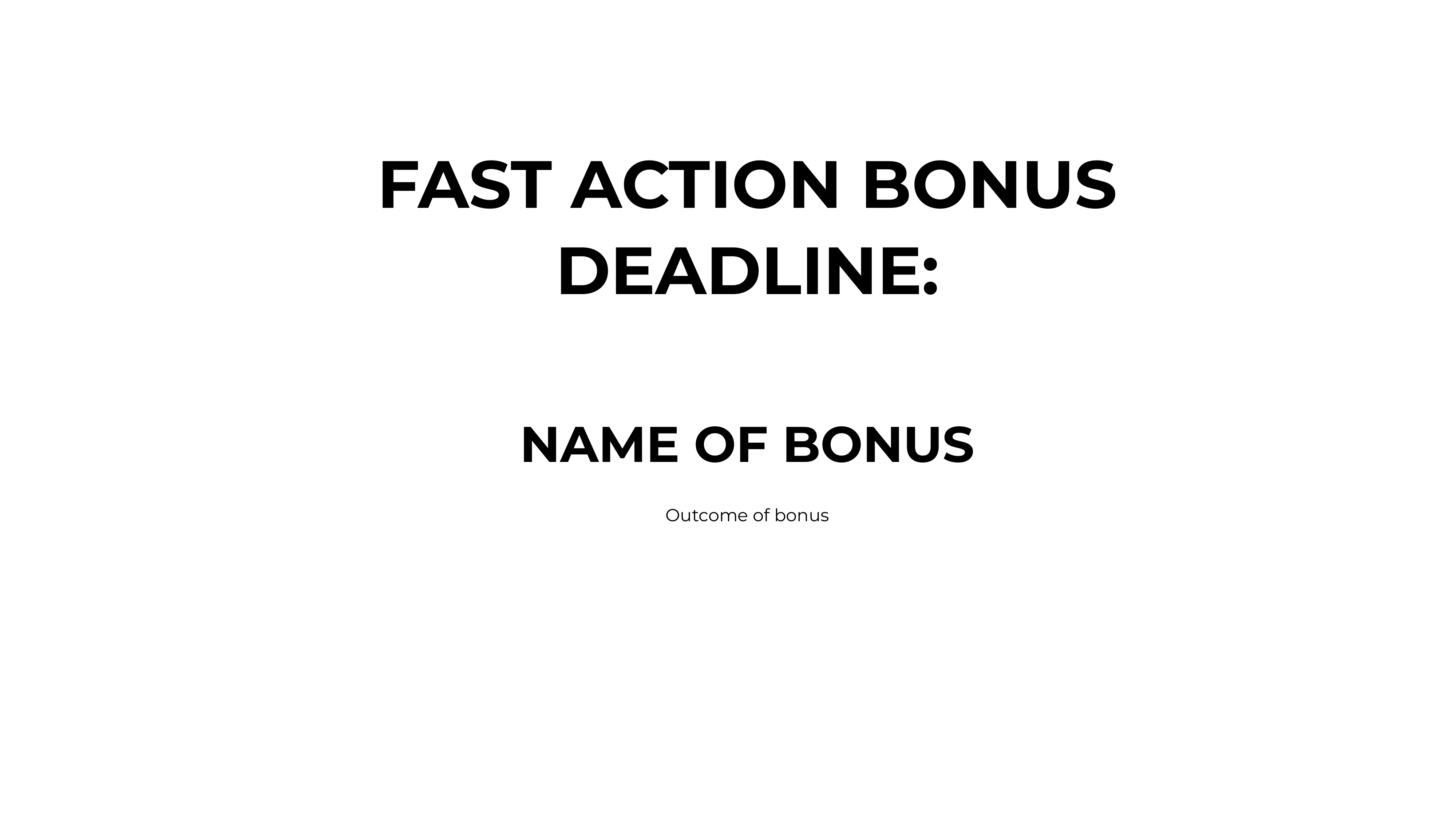

FAST ACTION BONUS
 DEADLINE:
NAME OF BONUS
Outcome of bonus